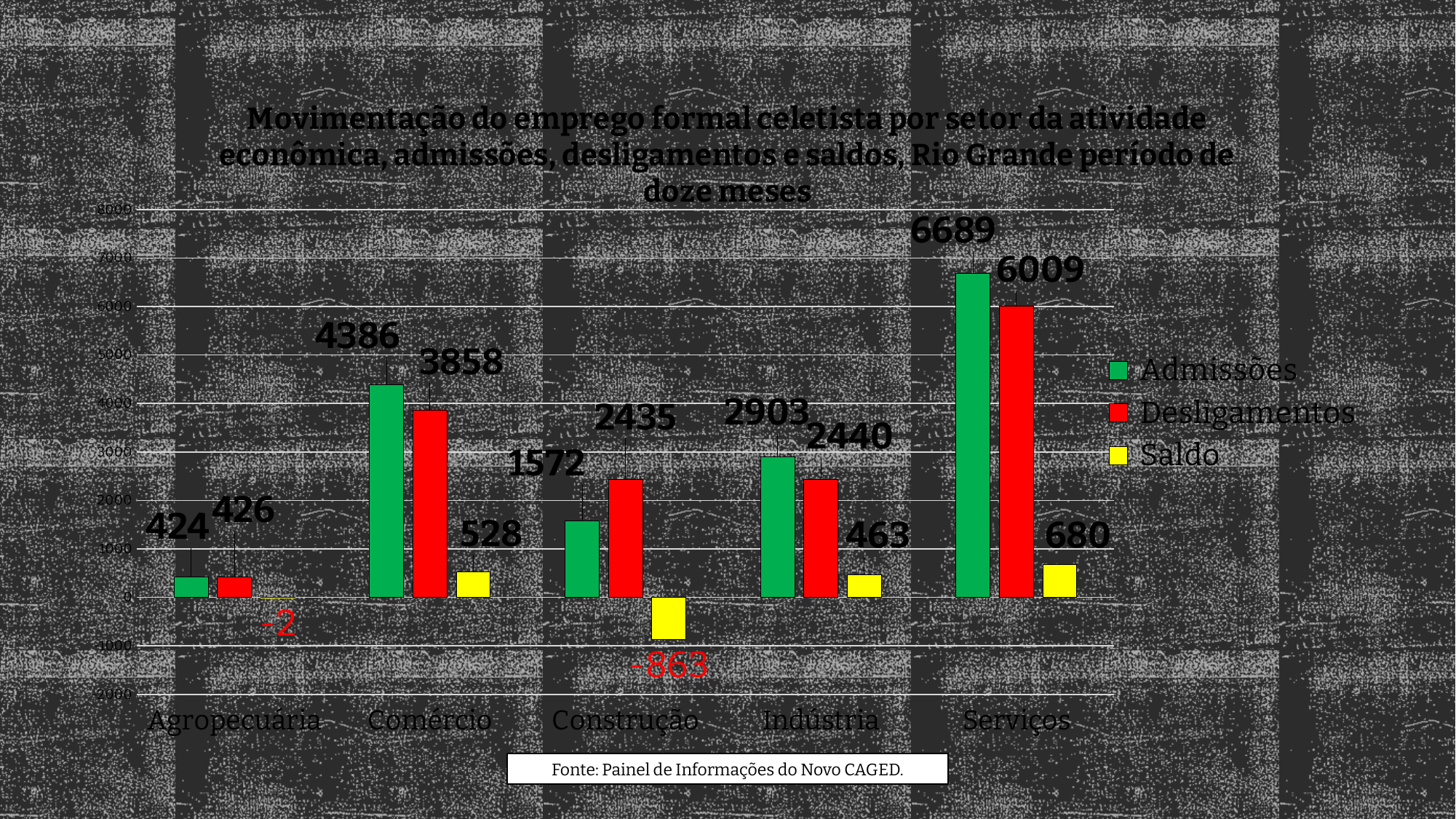

### Chart: Movimentação do emprego formal celetista por setor da atividade econômica, admissões, desligamentos e saldos, Rio Grande período de doze meses

| Category |  Admissões |  Desligamentos |  Saldo |
|---|---|---|---|
| Agropecuária | 424.0 | 426.0 | -2.0 |
| Comércio | 4386.0 | 3858.0 | 528.0 |
| Construção | 1572.0 | 2435.0 | -863.0 |
| Indústria | 2903.0 | 2440.0 | 463.0 |
| Serviços | 6689.0 | 6009.0 | 680.0 |

### Chart

| Category |
|---|
Fonte: Painel de Informações do Novo CAGED.